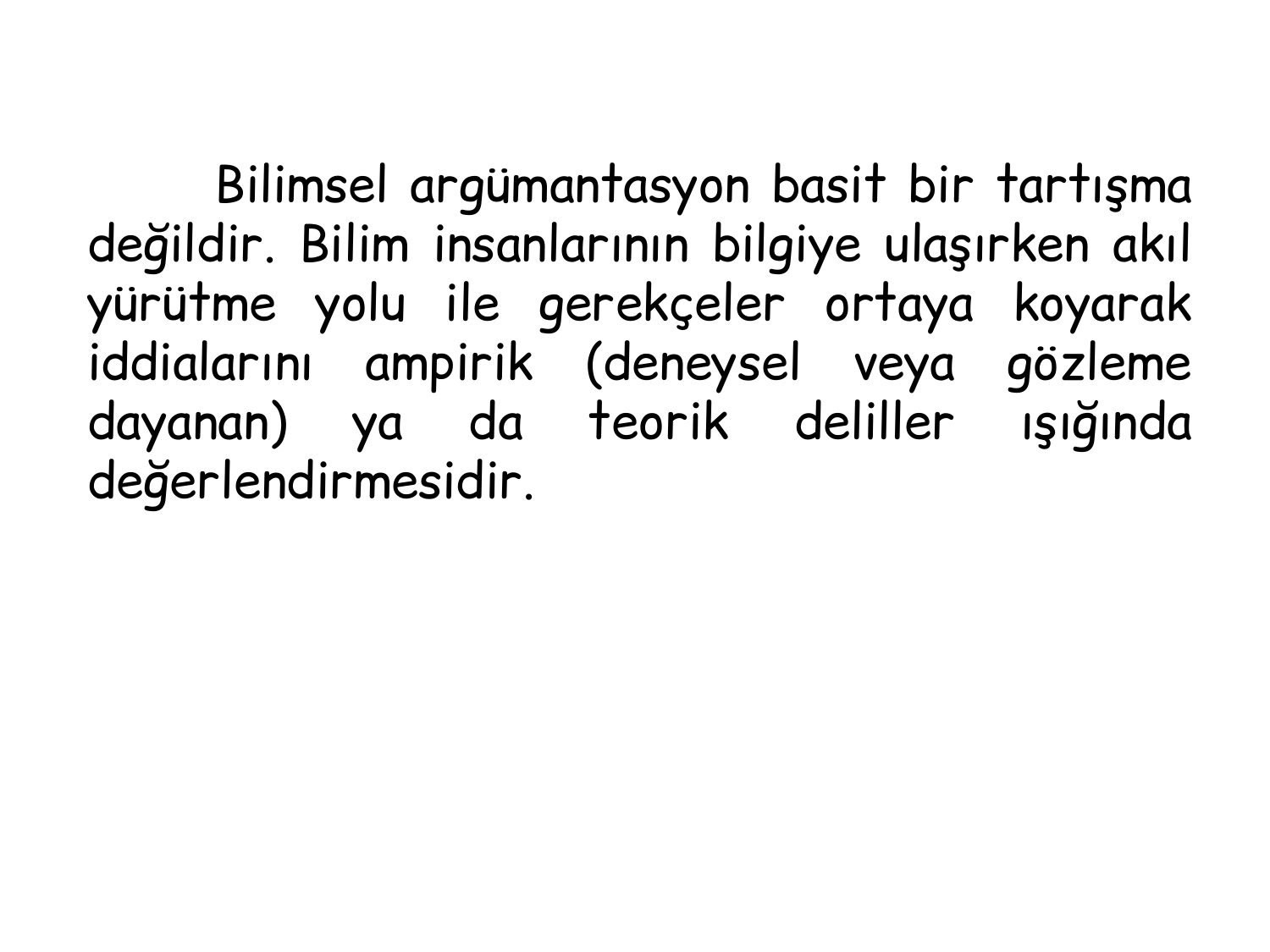

Bilimsel argümantasyon basit bir tartışma değildir. Bilim insanlarının bilgiye ulaşırken akıl yürütme yolu ile gerekçeler ortaya koyarak iddialarını ampirik (deneysel veya gözleme dayanan) ya da teorik deliller ışığında değerlendirmesidir.